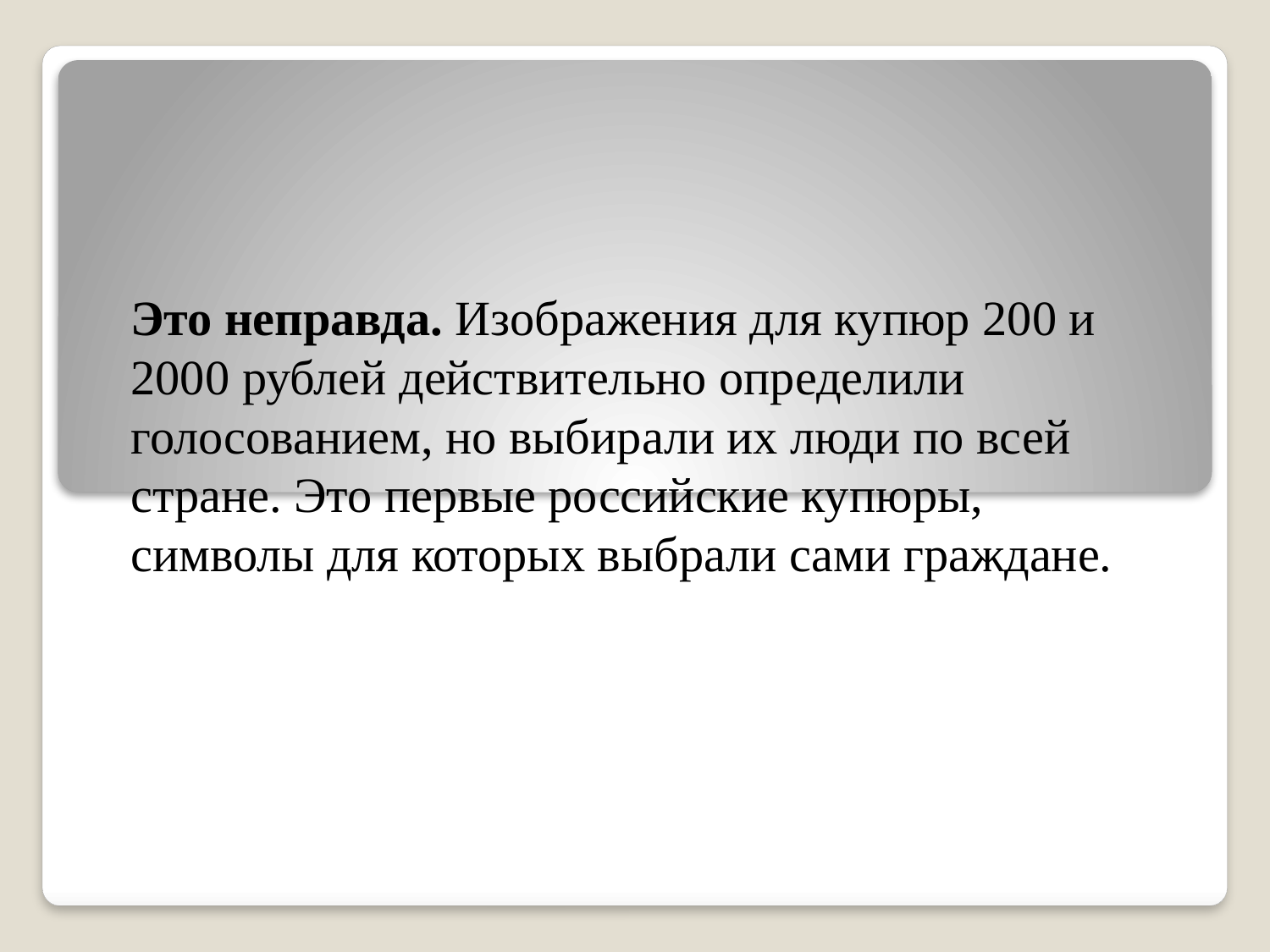

Это неправда. Изображения для купюр 200 и 2000 рублей действительно определили голосованием, но выбирали их люди по всей стране. Это первые российские купюры, символы для которых выбрали сами граждане.